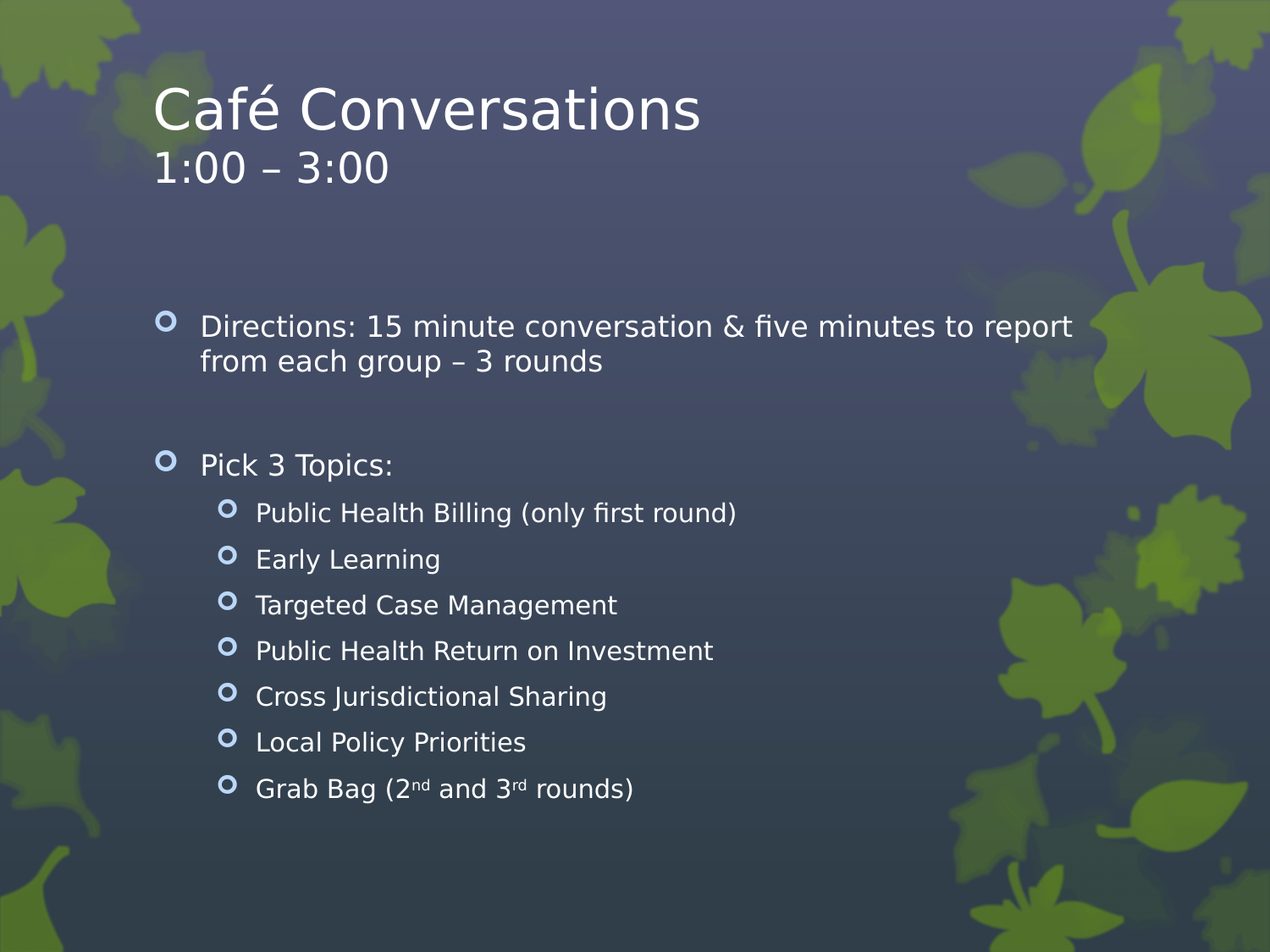

# Café Conversations 1:00 – 3:00

Directions: 15 minute conversation & five minutes to report from each group – 3 rounds

Pick 3 Topics:
Public Health Billing (only first round)
Early Learning
Targeted Case Management
Public Health Return on Investment
Cross Jurisdictional Sharing
Local Policy Priorities
Grab Bag (2nd and 3rd rounds)